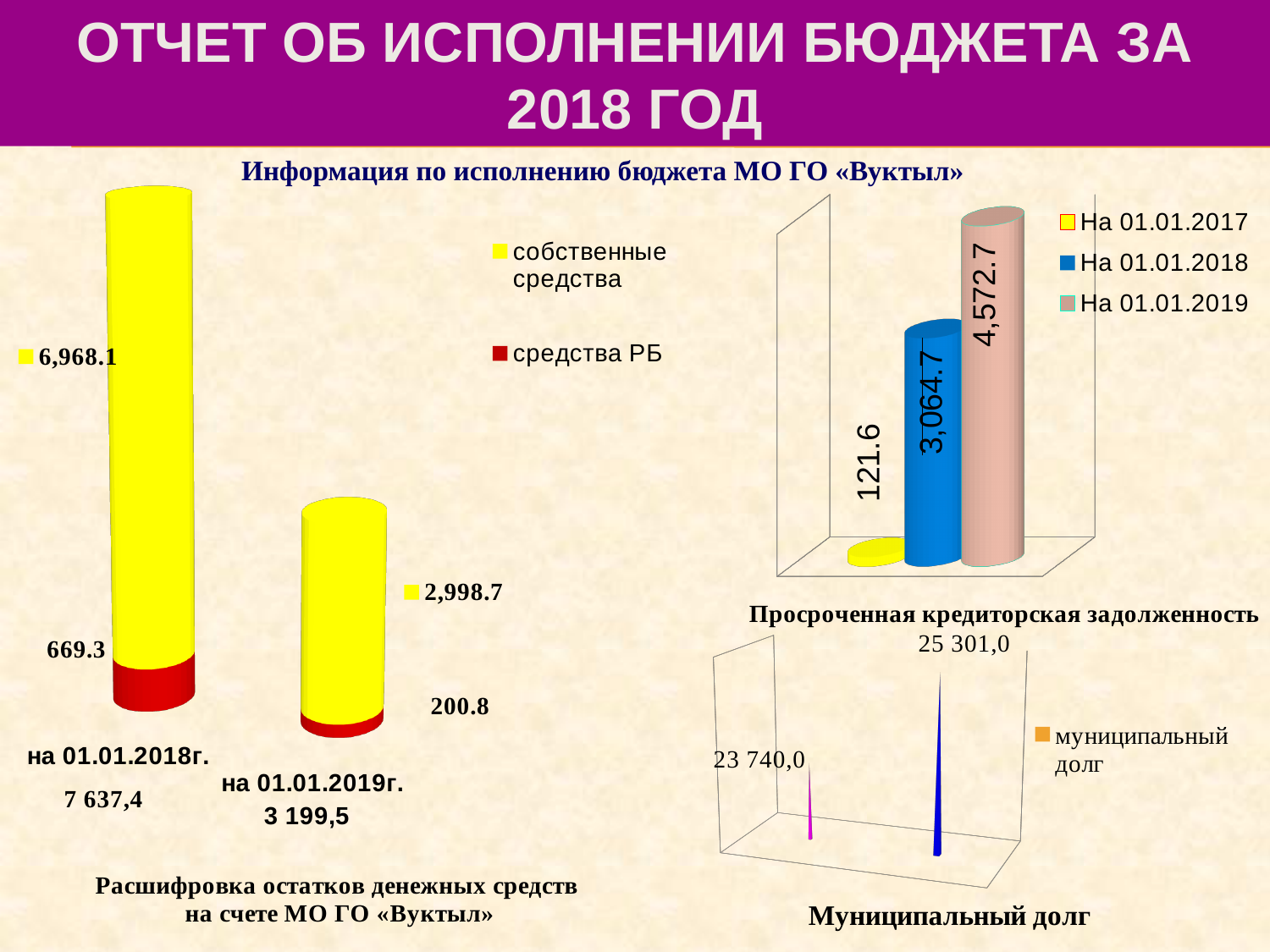

# отчет об исполнении бюджета за 2018 год
Информация по исполнению бюджета МО ГО «Вуктыл»

[unsupported chart]

[unsupported chart]

[unsupported chart]